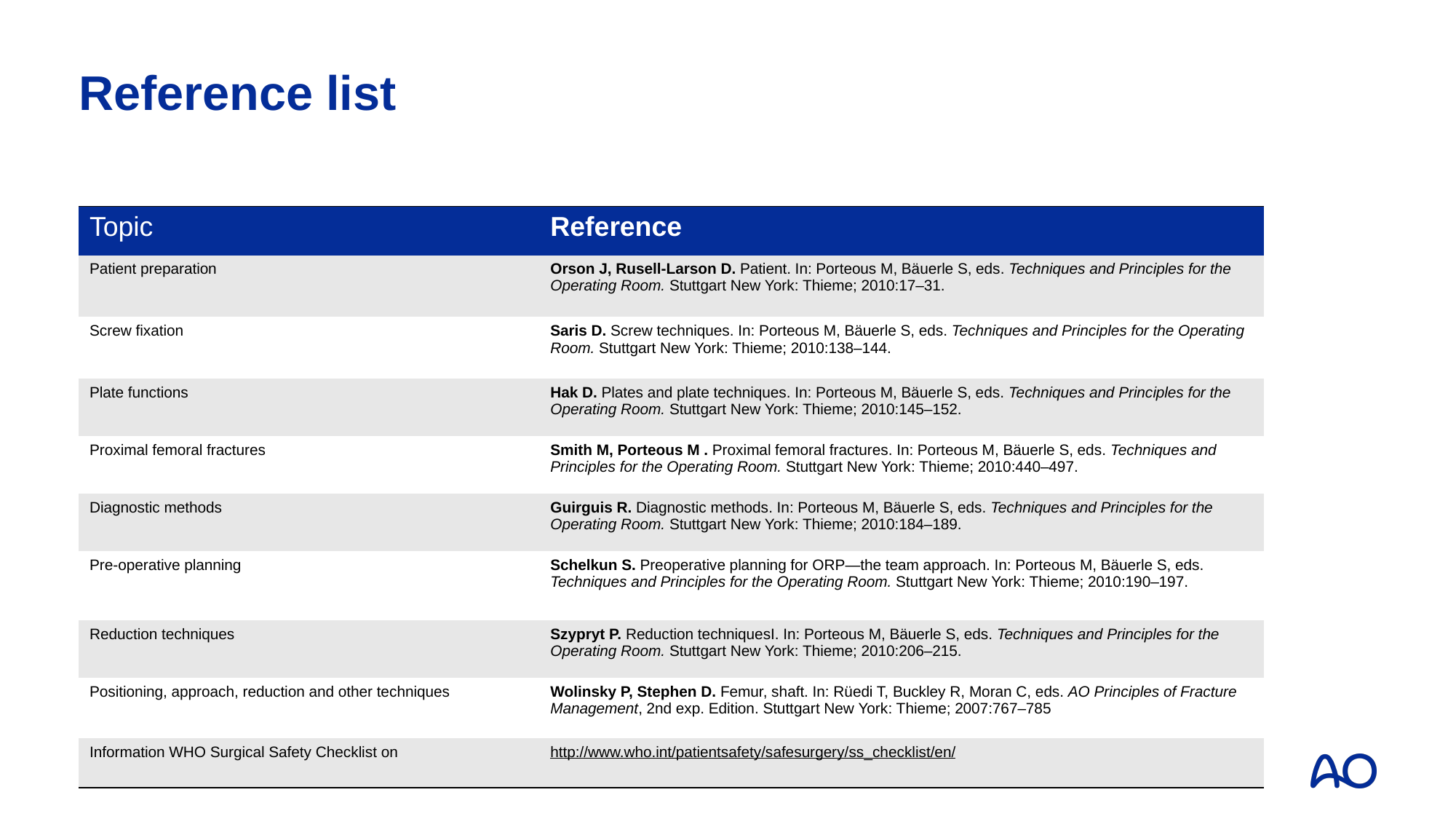

# Reference list

| Topic | Reference |
| --- | --- |
| Patient preparation | Orson J, Rusell-Larson D. Patient. In: Porteous M, Bäuerle S, eds. Techniques and Principles for the Operating Room. Stuttgart New York: Thieme; 2010:17–31. |
| Screw fixation | Saris D. Screw techniques. In: Porteous M, Bäuerle S, eds. Techniques and Principles for the Operating Room. Stuttgart New York: Thieme; 2010:138–144. |
| Plate functions | Hak D. Plates and plate techniques. In: Porteous M, Bäuerle S, eds. Techniques and Principles for the Operating Room. Stuttgart New York: Thieme; 2010:145–152. |
| Proximal femoral fractures | Smith M, Porteous M . Proximal femoral fractures. In: Porteous M, Bäuerle S, eds. Techniques and Principles for the Operating Room. Stuttgart New York: Thieme; 2010:440–497. |
| Diagnostic methods | Guirguis R. Diagnostic methods. In: Porteous M, Bäuerle S, eds. Techniques and Principles for the Operating Room. Stuttgart New York: Thieme; 2010:184–189. |
| Pre-operative planning | Schelkun S. Preoperative planning for ORP—the team approach. In: Porteous M, Bäuerle S, eds. Techniques and Principles for the Operating Room. Stuttgart New York: Thieme; 2010:190–197. |
| Reduction techniques | Szypryt P. Reduction techniquesI. In: Porteous M, Bäuerle S, eds. Techniques and Principles for the Operating Room. Stuttgart New York: Thieme; 2010:206–215. |
| Positioning, approach, reduction and other techniques | Wolinsky P, Stephen D. Femur, shaft. In: Rüedi T, Buckley R, Moran C, eds. AO Principles of Fracture Management, 2nd exp. Edition. Stuttgart New York: Thieme; 2007:767–785 |
| Information WHO Surgical Safety Checklist on | http://www.who.int/patientsafety/safesurgery/ss\_checklist/en/ |